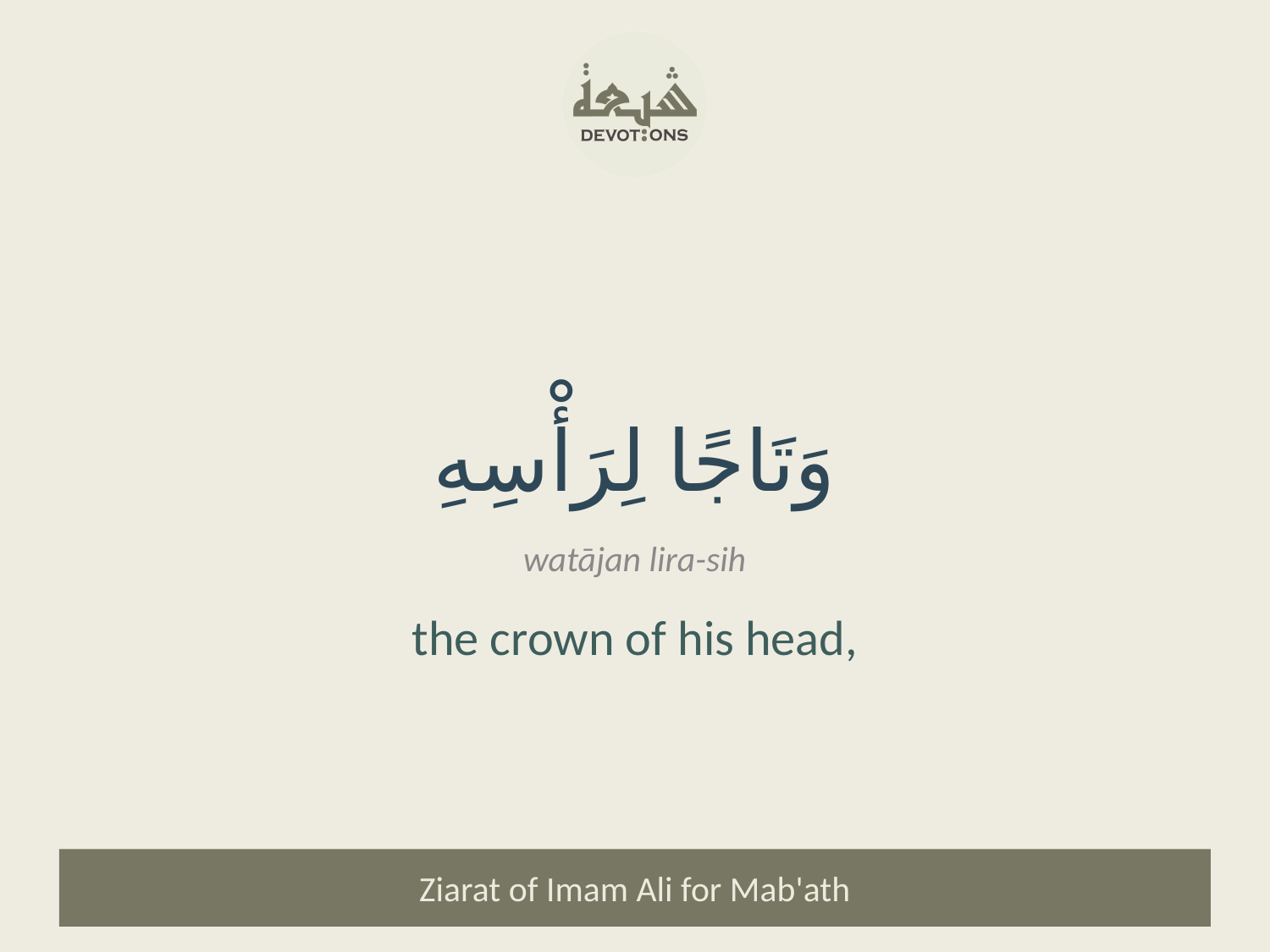

وَتَاجًا لِرَأْسِهِ
watājan lira-sih
the crown of his head,
Ziarat of Imam Ali for Mab'ath